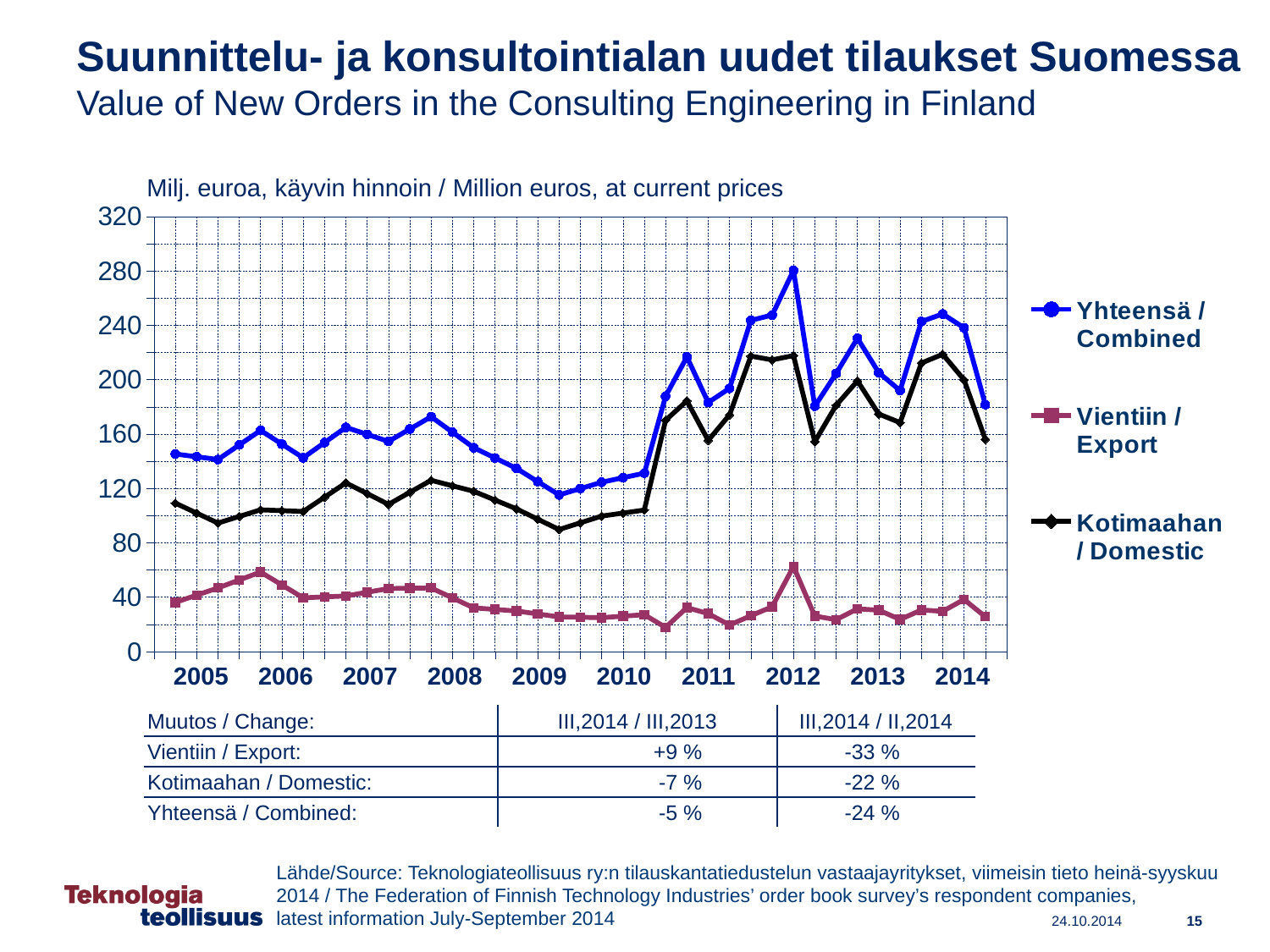

Suunnittelu- ja konsultointialan uudet tilaukset Suomessa
Value of New Orders in the Consulting Engineering in Finland

### Chart

| Category |
|---|

### Chart

| Category | Yhteensä / Combined  | Vientiin / Export | Kotimaahan / Domestic |
|---|---|---|---|
| 2004,IV | None | None | None |
| 2005,I | 145.33777277930915 | 36.13792937091277 | 109.19984340839636 |
|  | 143.31650704367604 | 41.46575936841031 | 101.85074767526574 |
|  | 141.29524130804296 | 46.793589365907856 | 94.50165194213511 |
|  | 151.9990121110688 | 52.62798823167759 | 99.37102387939119 |
| 2006,I | 162.7027829140946 | 58.46238709744732 | 104.2403958166473 |
|  | 152.61933363643658 | 48.98796842265409 | 103.6313652137825 |
|  | 142.53588435877856 | 39.51354974786086 | 103.02233461091771 |
|  | 153.73846192825835 | 40.187836273346036 | 113.55062565491231 |
| 2007,I | 164.9410394977381 | 40.86212279883121 | 124.0789166989069 |
|  | 159.7729327441234 | 43.60672047221829 | 116.16621227190512 |
|  | 154.60482599050874 | 46.351318145605376 | 108.25350784490335 |
|  | 163.68328114191218 | 46.56786018152224 | 117.11542096038994 |
| 2008,I | 172.76173629331566 | 46.784402217439116 | 125.97733407587654 |
|  | 161.36515037729419 | 39.445884678570806 | 121.9192656987234 |
|  | 149.96856446127273 | 32.107367139702504 | 117.86119732157023 |
|  | 142.3785872760725 | 30.964322637076368 | 111.41426463899613 |
| 2009,I | 134.78861009087225 | 29.82127813445024 | 104.96733195642202 |
|  | 124.99969770107951 | 27.643893638065475 | 97.35580406301403 |
|  | 115.21078531128677 | 25.466509141680703 | 89.74427616960607 |
|  | 119.868211909271 | 25.18137964696501 | 94.68683226230598 |
| 2010,I | 124.52563850725525 | 24.89625015224932 | 99.62938835500593 |
|  | 127.85644779269549 | 26.006759560841505 | 101.84968823185399 |
|  | 131.18725707813573 | 27.117268969433695 | 104.06998810870203 |
|  | 187.87556582925276 | 17.72113527152492 | 170.15443055772784 |
| 2011,I | 216.73742826594264 | 32.34107187053298 | 184.39635639540967 |
|  | 183.2144595873753 | 27.89740859552175 | 155.31705099185356 |
|  | 193.6405594402778 | 19.48355016311239 | 174.1570092771654 |
|  | 243.67022384826726 | 26.32227627036484 | 217.3479475779024 |
| 2012,I | 247.52469294077056 | 32.937064297107526 | 214.58762864366304 |
|  | 280.3784819585343 | 62.63641517380938 | 217.74206678472487 |
|  | 180.49224683633105 | 26.11312148596113 | 154.37912535036992 |
|  | 204.595207508012 | 23.431303909352923 | 181.1639035986591 |
| 2013,I | 230.51519368381912 | 31.397947238532918 | 199.1172464452862 |
|  | 205.16048697035004 | 30.415191489966837 | 174.7452954803832 |
|  | 192.0231967286647 | 23.568731885575303 | 168.4544648430894 |
|  | 242.7997117650224 | 30.563931509214054 | 212.23578025580835 |
| 2014,I | 248.3345903654917 | 29.625618811881186 | 218.7089715536105 |
Milj. euroa, käyvin hinnoin / Million euros, at current prices
| 2005 | 2006 | 2007 | 2008 | 2009 | 2010 | 2011 | 2012 | 2013 | 2014 |
| --- | --- | --- | --- | --- | --- | --- | --- | --- | --- |
| Muutos / Change: | III,2014 / III,2013 | III,2014 / II,2014 |
| --- | --- | --- |
| Vientiin / Export: | +9 % | -33 % |
| Kotimaahan / Domestic: | -7 % | -22 % |
| Yhteensä / Combined: | -5 % | -24 % |
Lähde/Source: Teknologiateollisuus ry:n tilauskantatiedustelun vastaajayritykset, viimeisin tieto heinä-syyskuu 2014 / The Federation of Finnish Technology Industries’ order book survey’s respondent companies,
latest information July-September 2014
15
24.10.2014